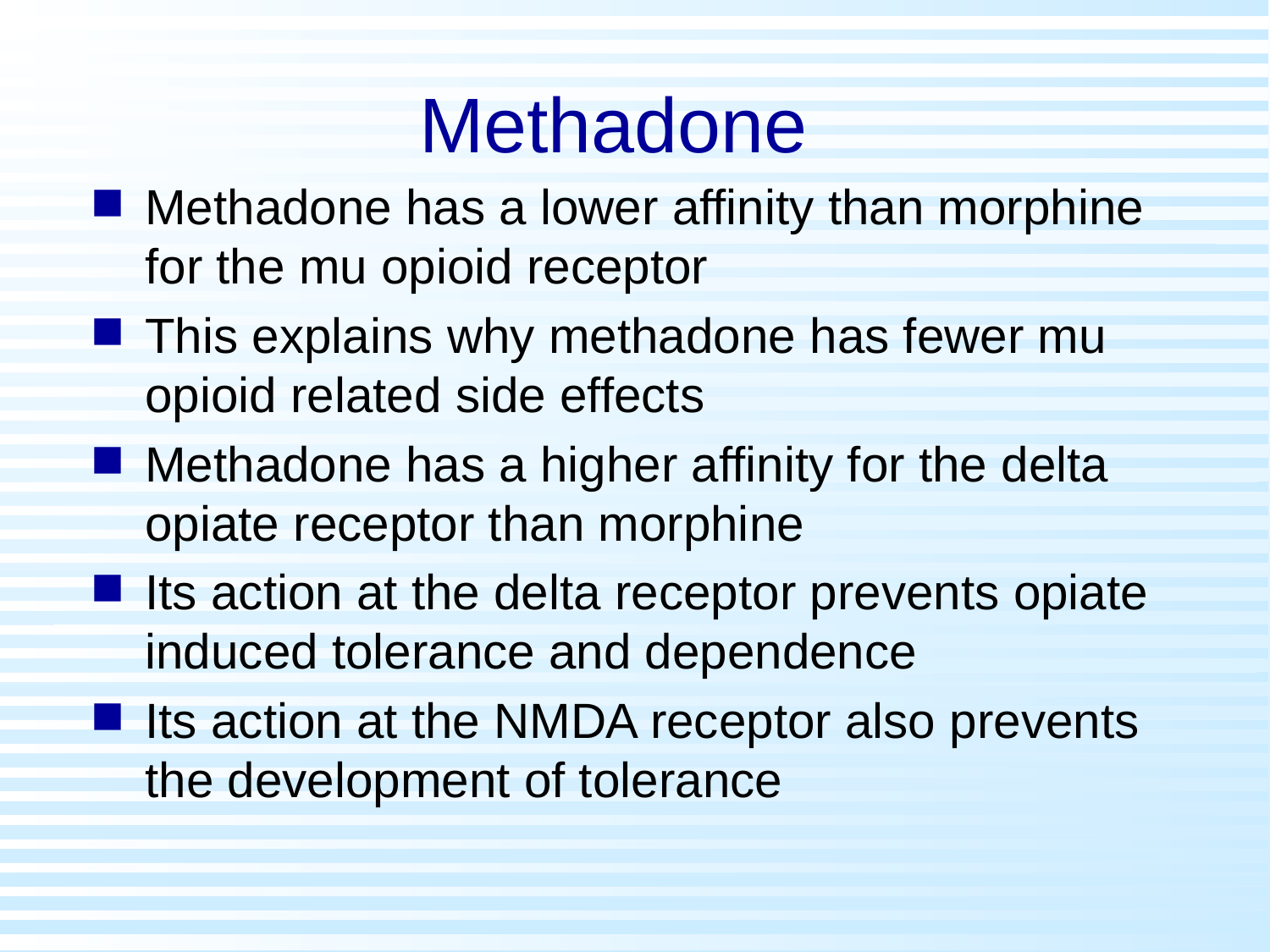

# Methadone
Methadone has a lower affinity than morphine for the mu opioid receptor
This explains why methadone has fewer mu opioid related side effects
Methadone has a higher affinity for the delta opiate receptor than morphine
Its action at the delta receptor prevents opiate induced tolerance and dependence
Its action at the NMDA receptor also prevents the development of tolerance